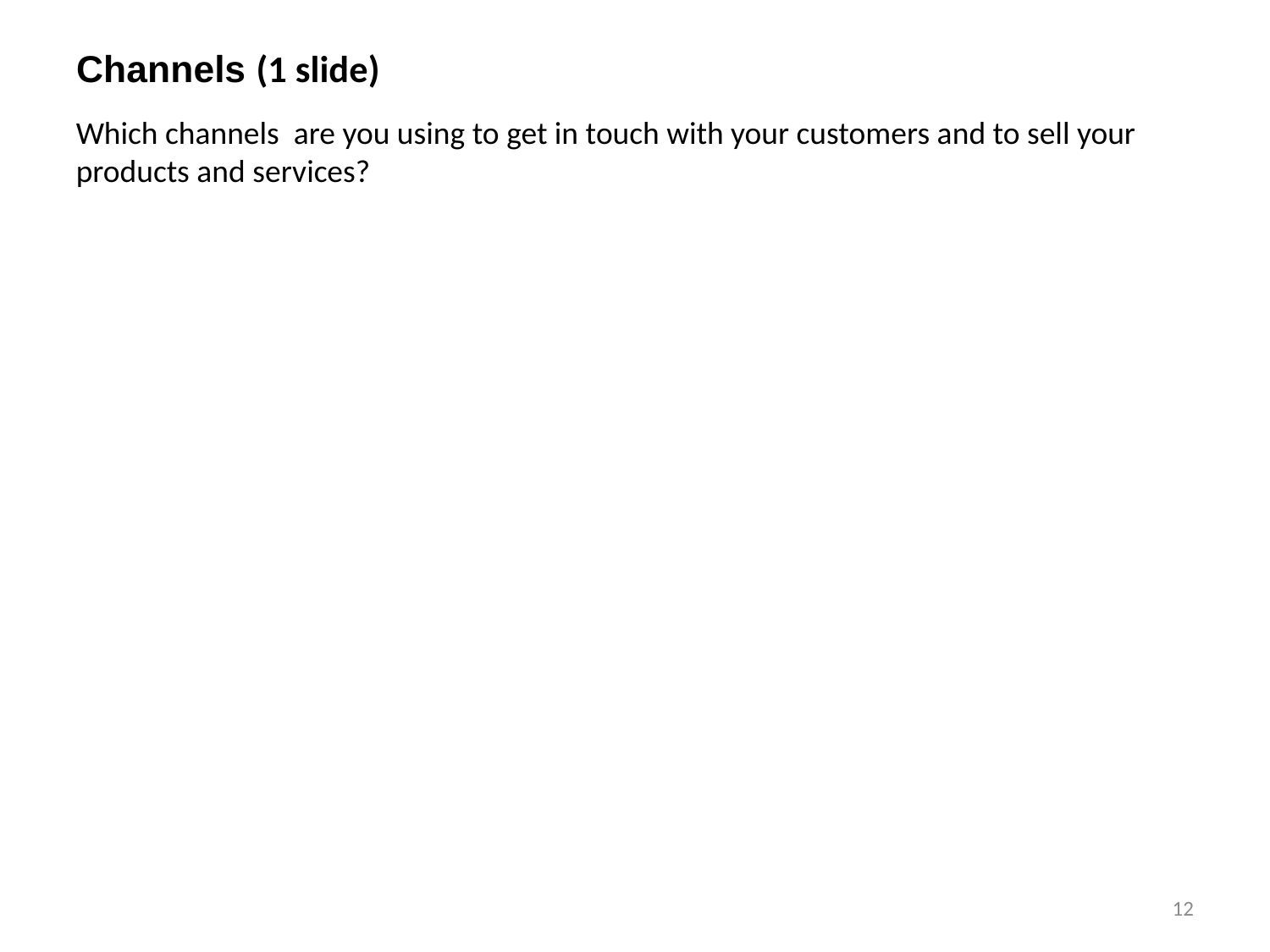

# Channels (1 slide)
Which channels  are you using to get in touch with your customers and to sell your products and services?
12